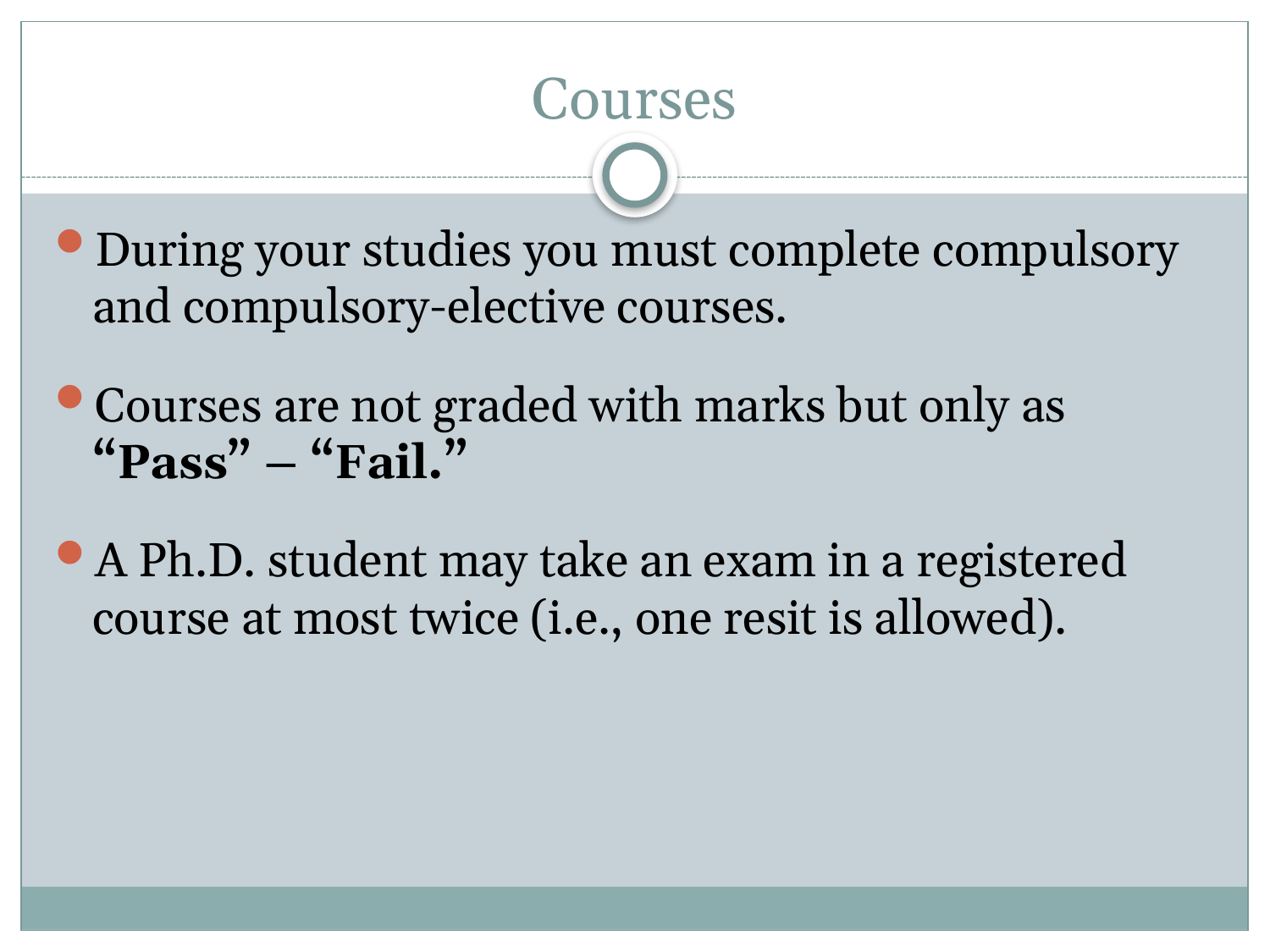

# Courses
During your studies you must complete compulsory and compulsory-elective courses.
Courses are not graded with marks but only as “Pass” – “Fail.”
A Ph.D. student may take an exam in a registered course at most twice (i.e., one resit is allowed).